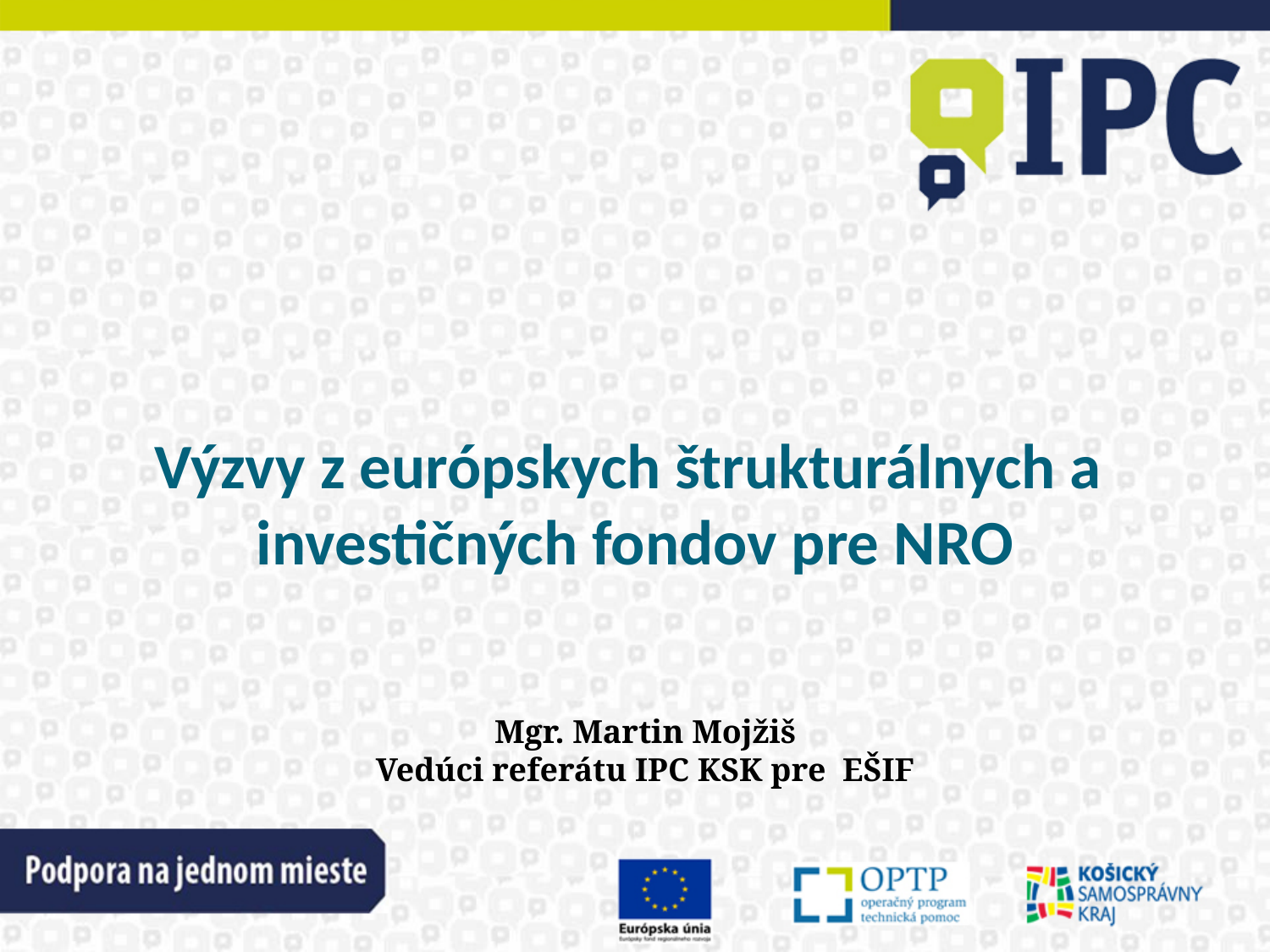

# Výzvy z európskych štrukturálnych a  investičných fondov pre NRO

Mgr. Martin Mojžiš
Vedúci referátu IPC KSK pre  EŠIF